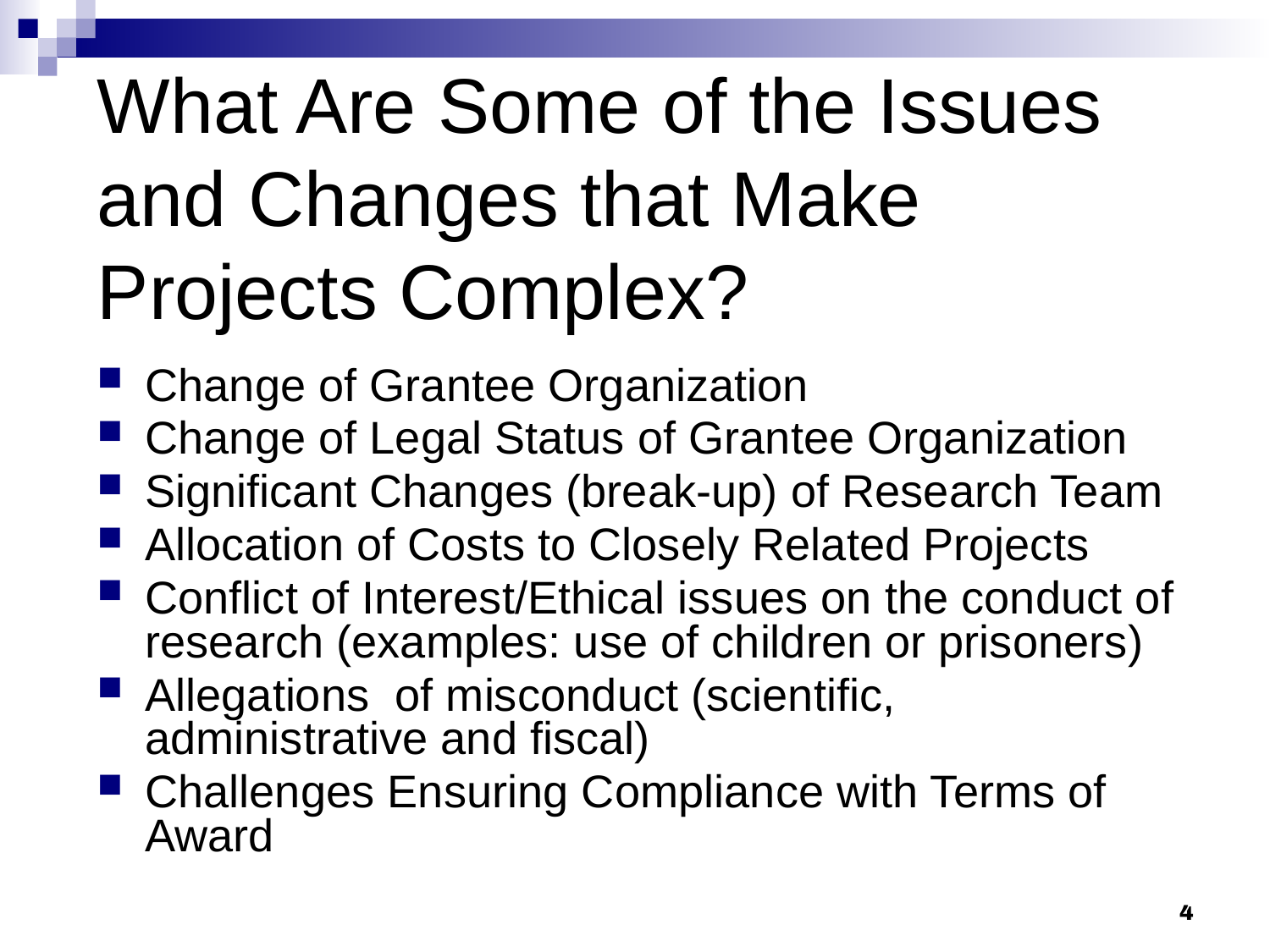

# What Are Some of the Issues and Changes that Make Projects Complex?
Change of Grantee Organization
Change of Legal Status of Grantee Organization
Significant Changes (break-up) of Research Team
Allocation of Costs to Closely Related Projects
Conflict of Interest/Ethical issues on the conduct of research (examples: use of children or prisoners)
Allegations  of misconduct (scientific, administrative and fiscal)
Challenges Ensuring Compliance with Terms of Award

4